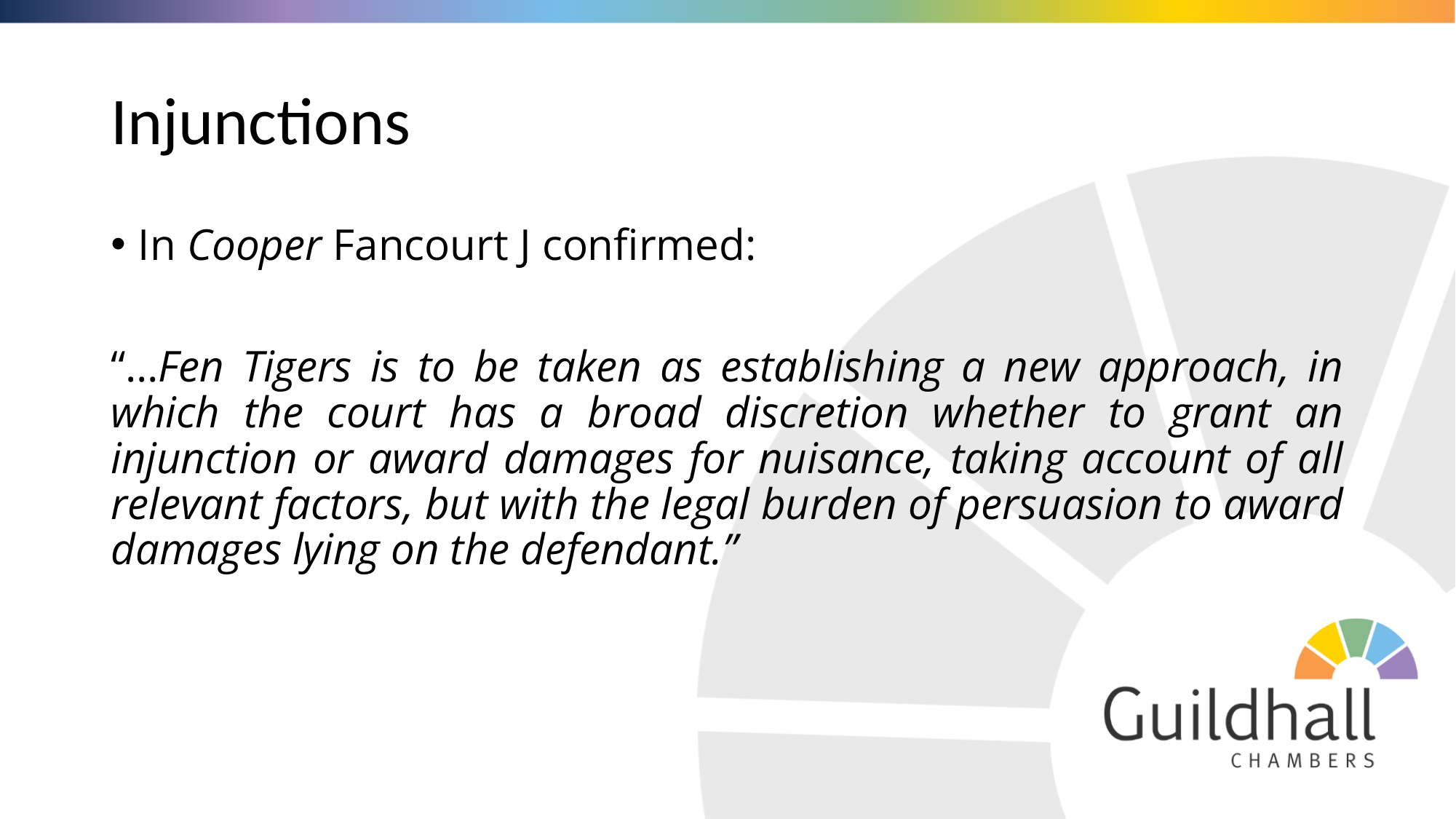

# Injunctions
In Cooper Fancourt J confirmed:

“…Fen Tigers is to be taken as establishing a new approach, in which the court has a broad discretion whether to grant an injunction or award damages for nuisance, taking account of all relevant factors, but with the legal burden of persuasion to award damages lying on the defendant.”